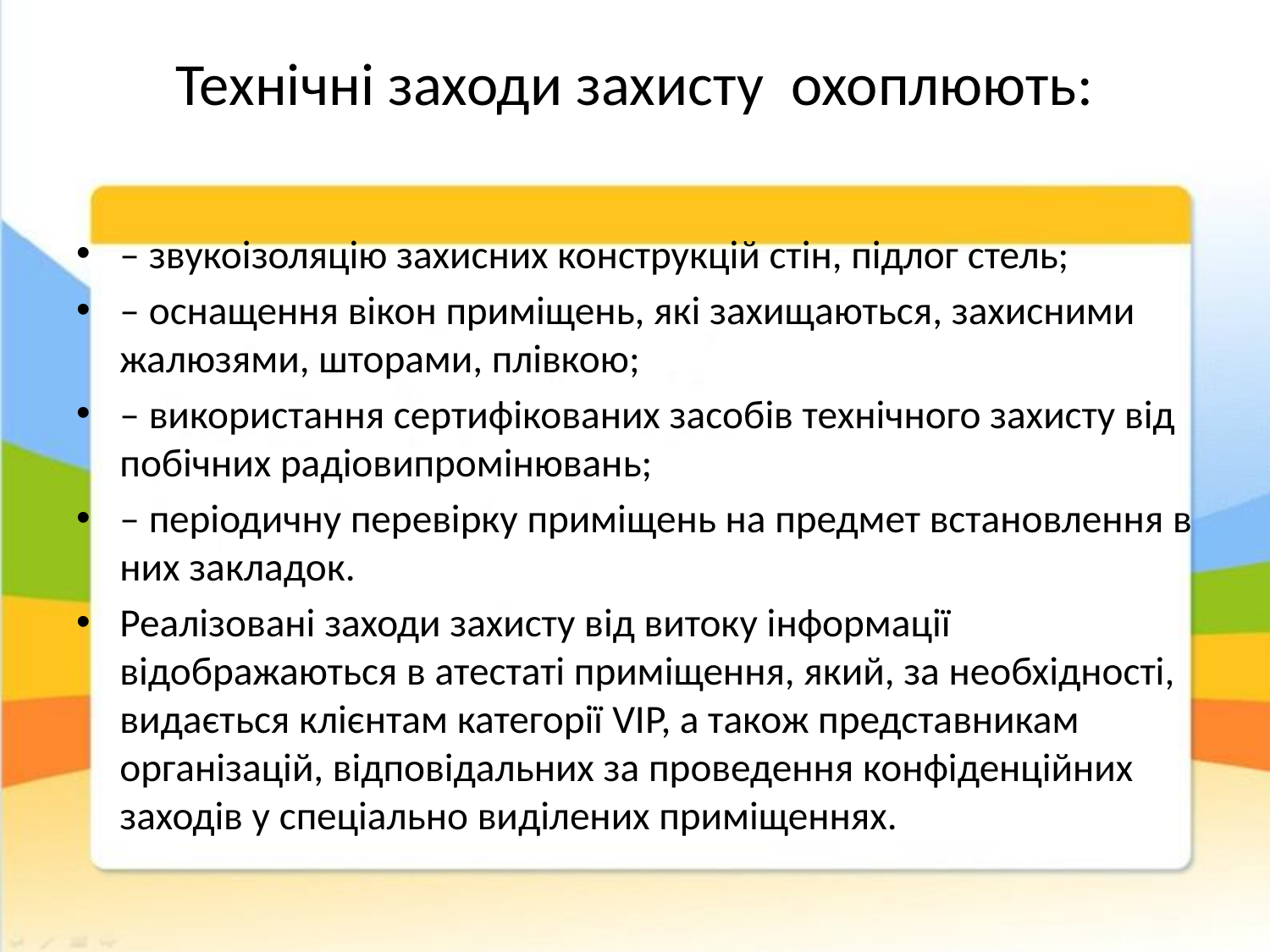

# Технічні заходи захисту  охоплюють:
– звукоізоляцію захисних конструкцій стін, підлог стель;
– оснащення вікон приміщень, які захищаються, захисними жалюзями, шторами, плівкою;
– використання сертифікованих засобів технічного захисту від побічних радіовипромінювань;
– періодичну перевірку приміщень на предмет встановлення в них закладок.
Реалізовані заходи захисту від витоку інформації відображаються в атестаті приміщення, який, за необхідності, видається клієнтам категорії VIP, а також представникам організацій, відповідальних за проведення конфіденційних заходів у спеціально виділених приміщеннях.